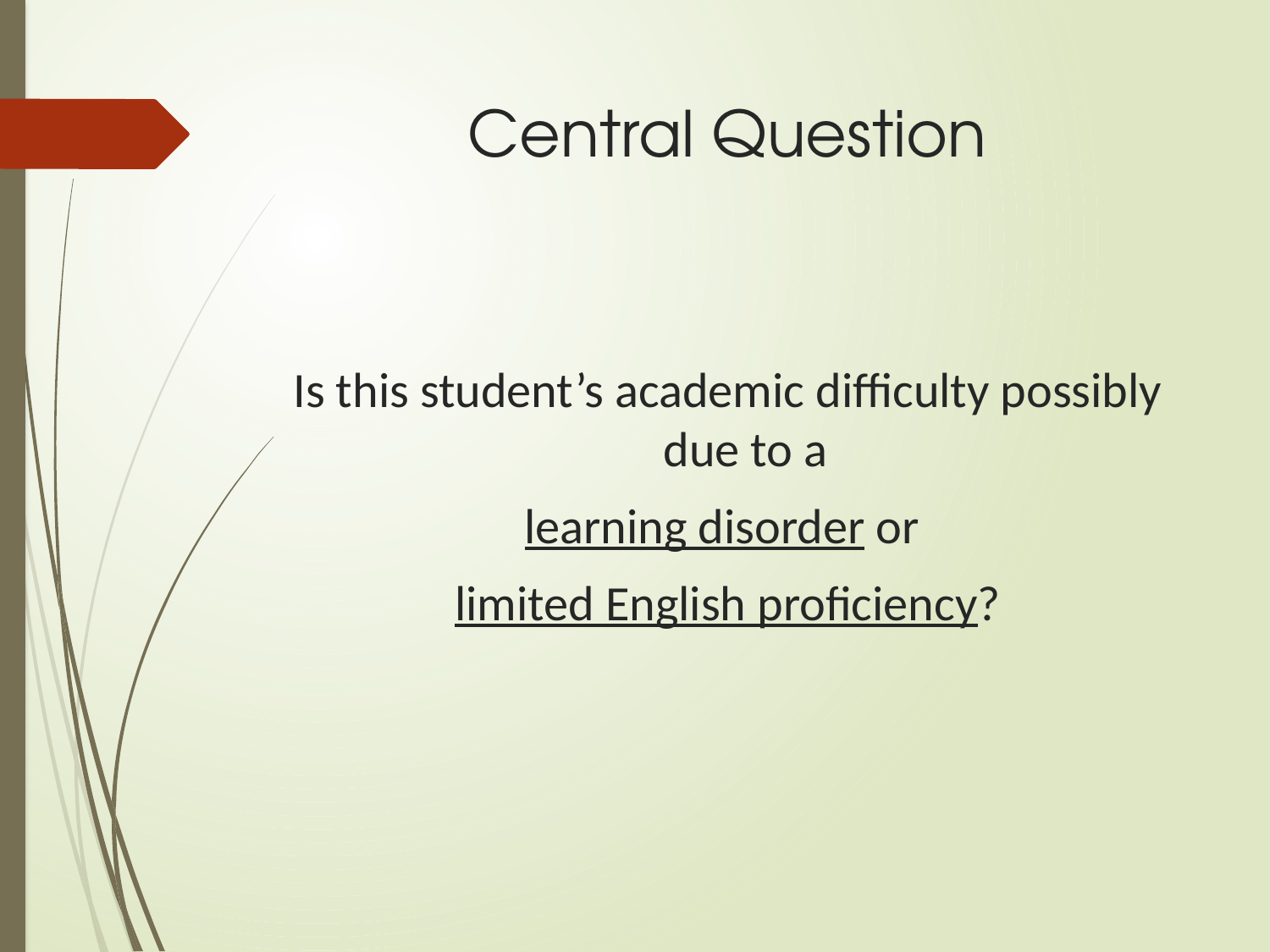

# Central Question

Is this student’s academic difficulty possibly due to a
learning disorder or
limited English proficiency?